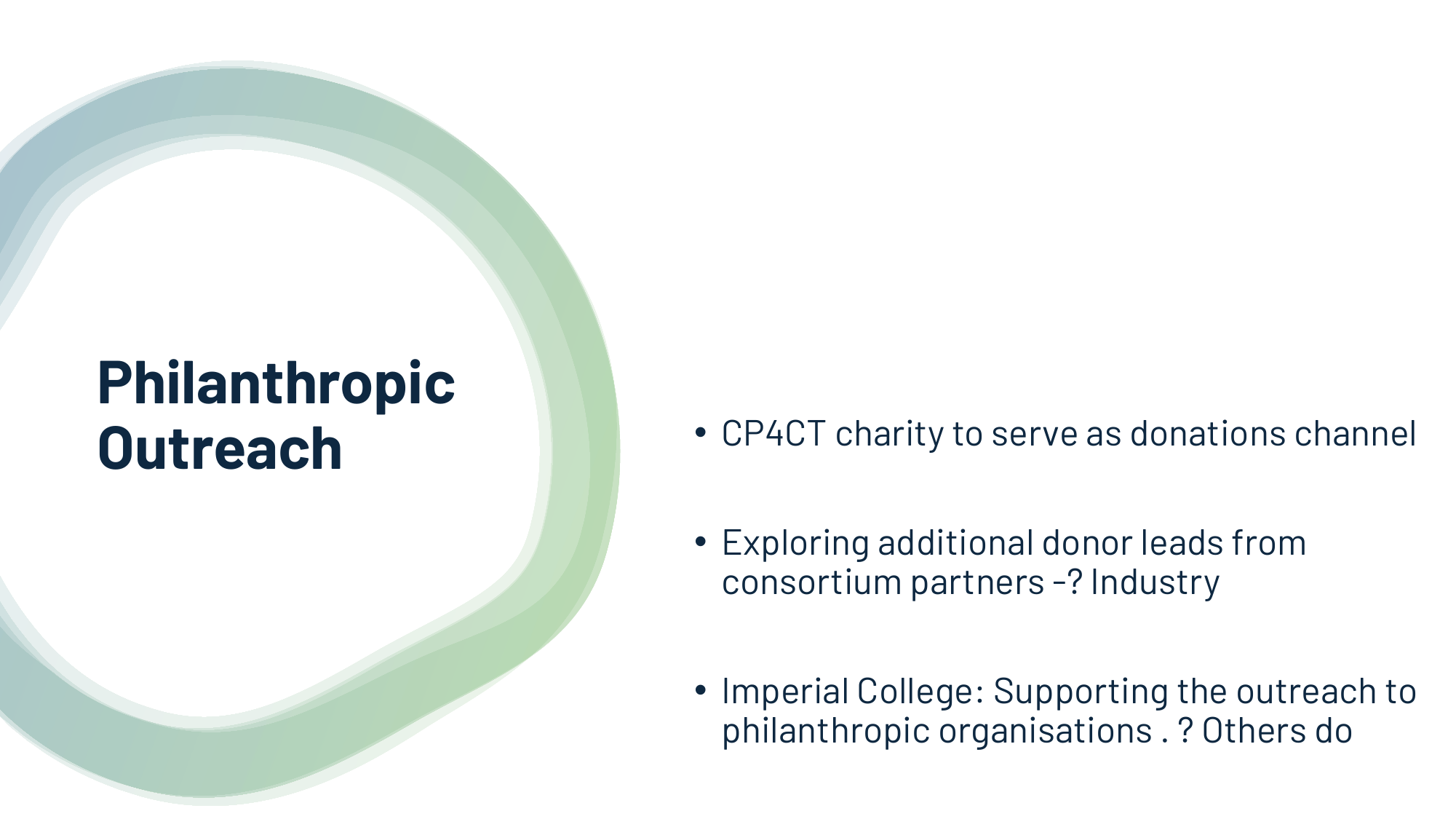

CP4CT charity to serve as donations channel

Exploring additional donor leads from consortium partners -? Industry

Imperial College: Supporting the outreach to philanthropic organisations . ? Others do

# Philanthropic Outreach